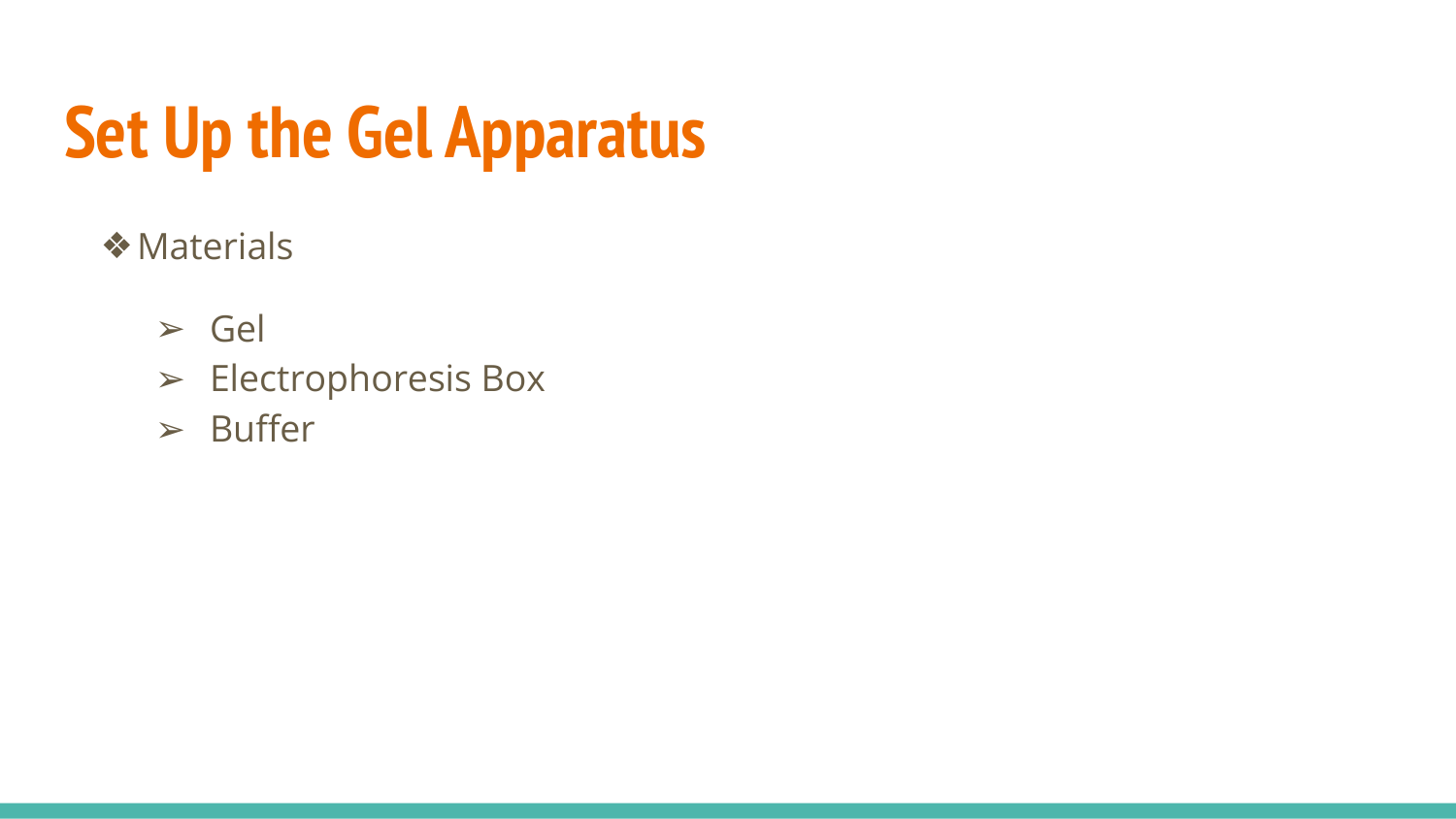

# Set Up the Gel Apparatus
Materials
Gel
Electrophoresis Box
Buffer